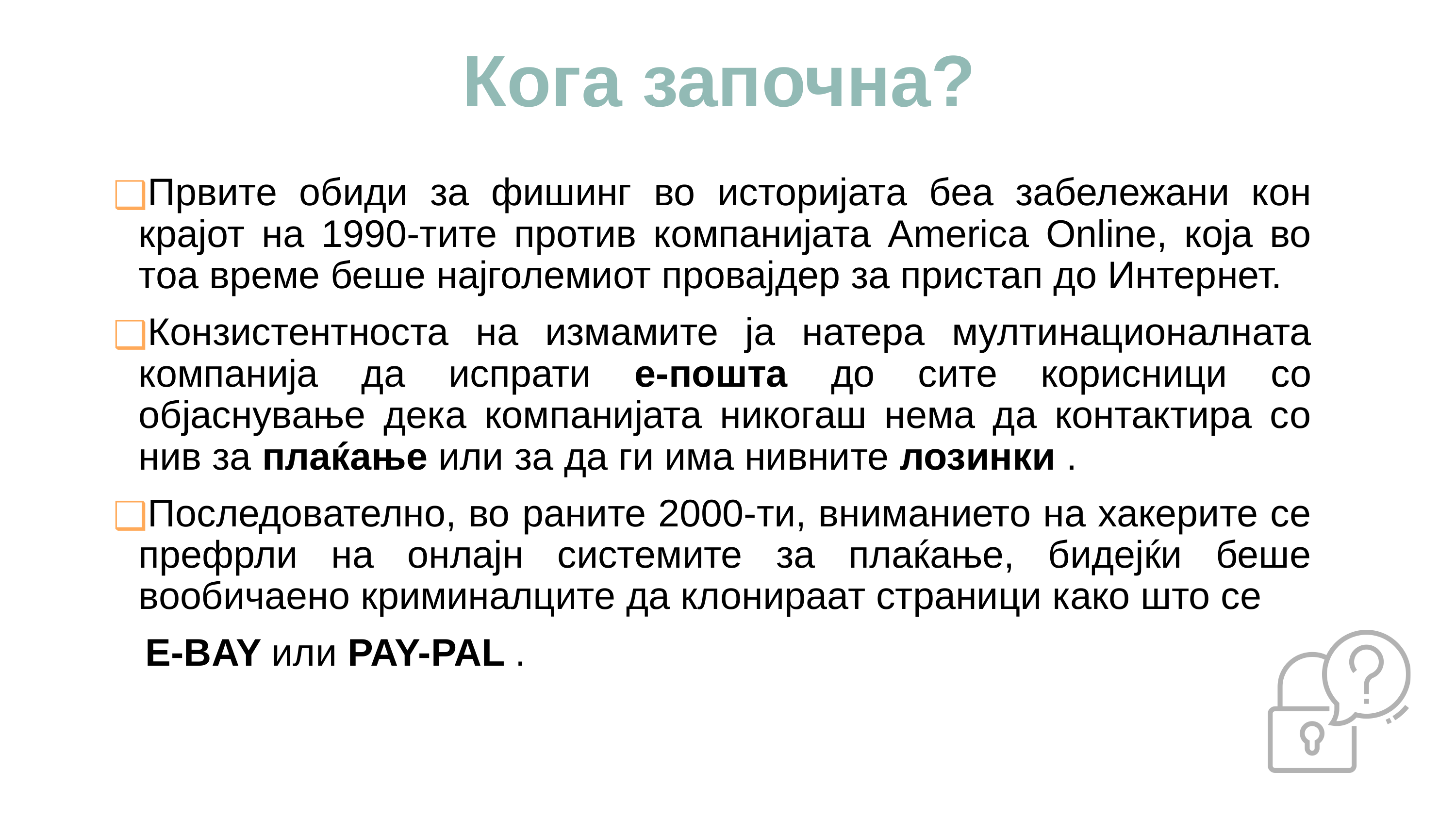

# Кога започна?
Првите обиди за фишинг во историјата беа забележани кон крајот на 1990-тите против компанијата America Online, која во тоа време беше најголемиот провајдер за пристап до Интернет.
Конзистентноста на измамите ја натера мултинационалната компанија да испрати е-пошта до сите корисници со објаснување дека компанијата никогаш нема да контактира со нив за плаќање или за да ги има нивните лозинки .
Последователно, во раните 2000-ти, вниманието на хакерите се префрли на онлајн системите за плаќање, бидејќи беше вообичаено криминалците да клонираат страници како што се
   E-BAY или PAY-PAL .